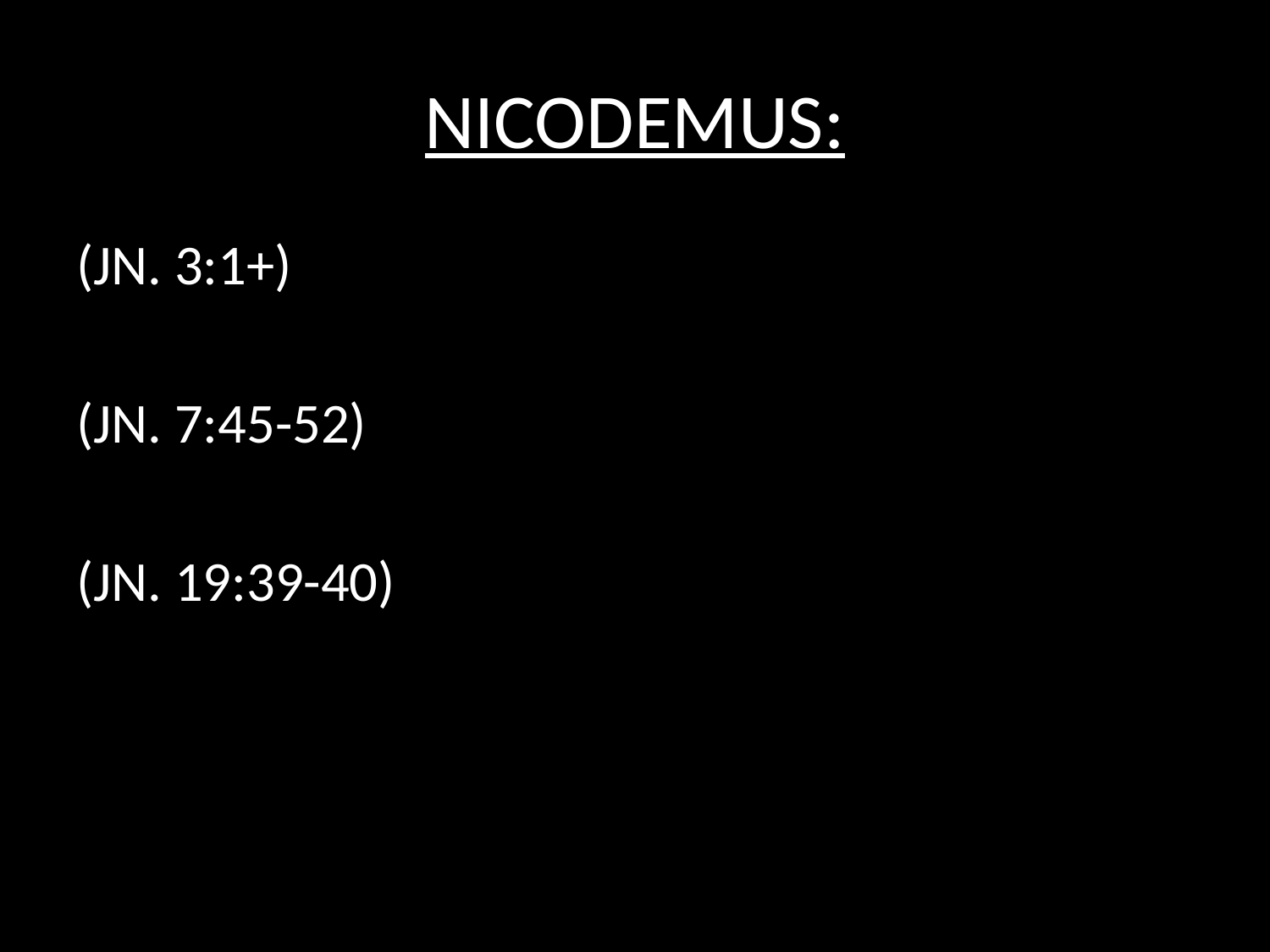

# NICODEMUS:
(JN. 3:1+)

(JN. 7:45-52)

(JN. 19:39-40)